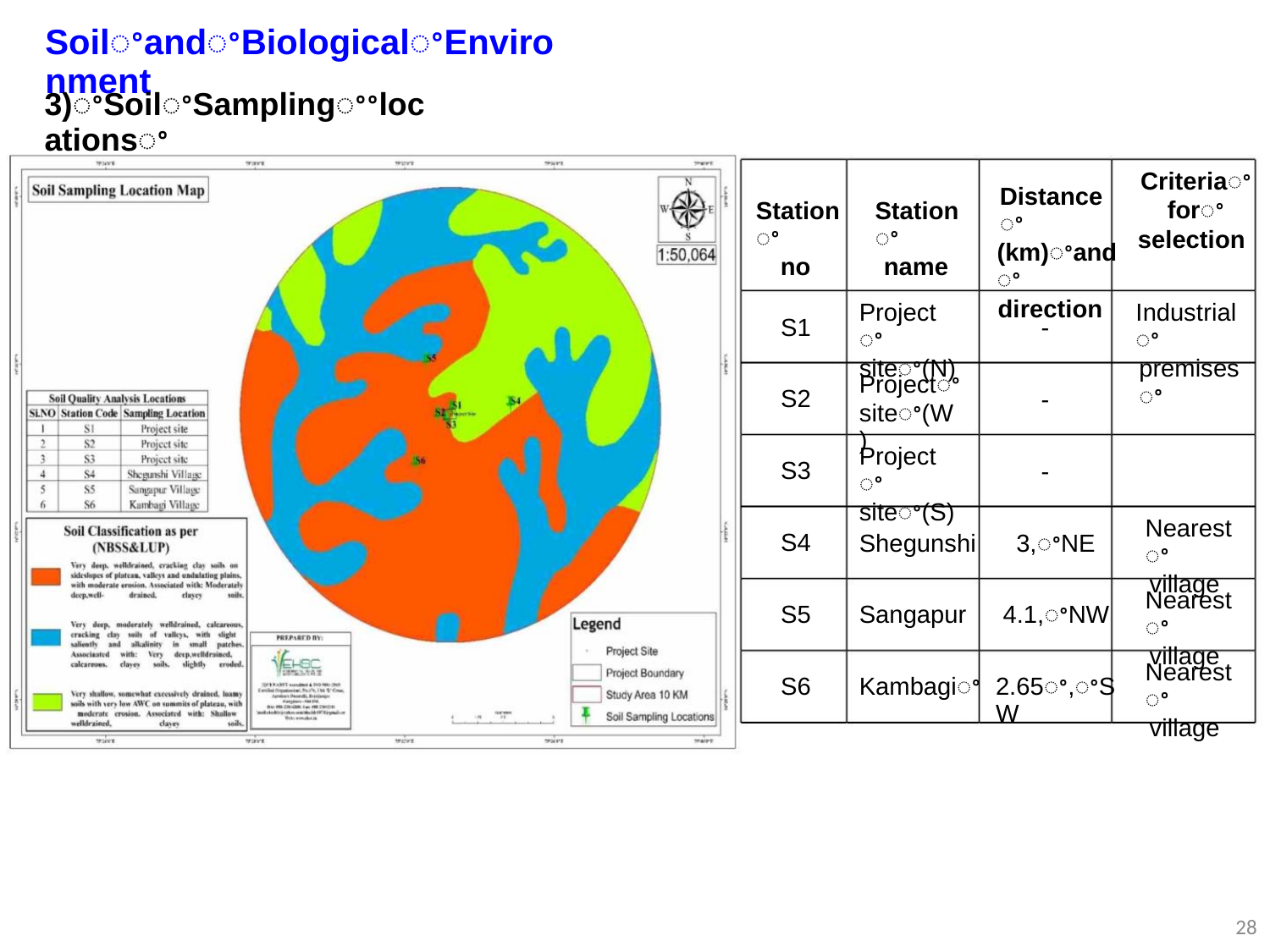

SoilꢀandꢀBiologicalꢀEnvironment
3)ꢀSoilꢀSamplingꢀꢀlocationsꢀ
Criteriaꢀ
forꢀ
selection
Distanceꢀ
(km)ꢀandꢀ
direction
Stationꢀ
no
Stationꢀ
name
Projectꢀ
siteꢀ(N)
Industrialꢀ
premisesꢀ
S1
S2
S3
S4
S5
S6
-
Projectꢀ
siteꢀ(W)
-
Projectꢀ
siteꢀ(S)
-
Nearestꢀ
village
Shegunshi
Sangapur
Kambagiꢀ
3,ꢀNE
4.1,ꢀNW
2.65ꢀ,ꢀSW
Nearestꢀ
village
Nearestꢀ
village
28